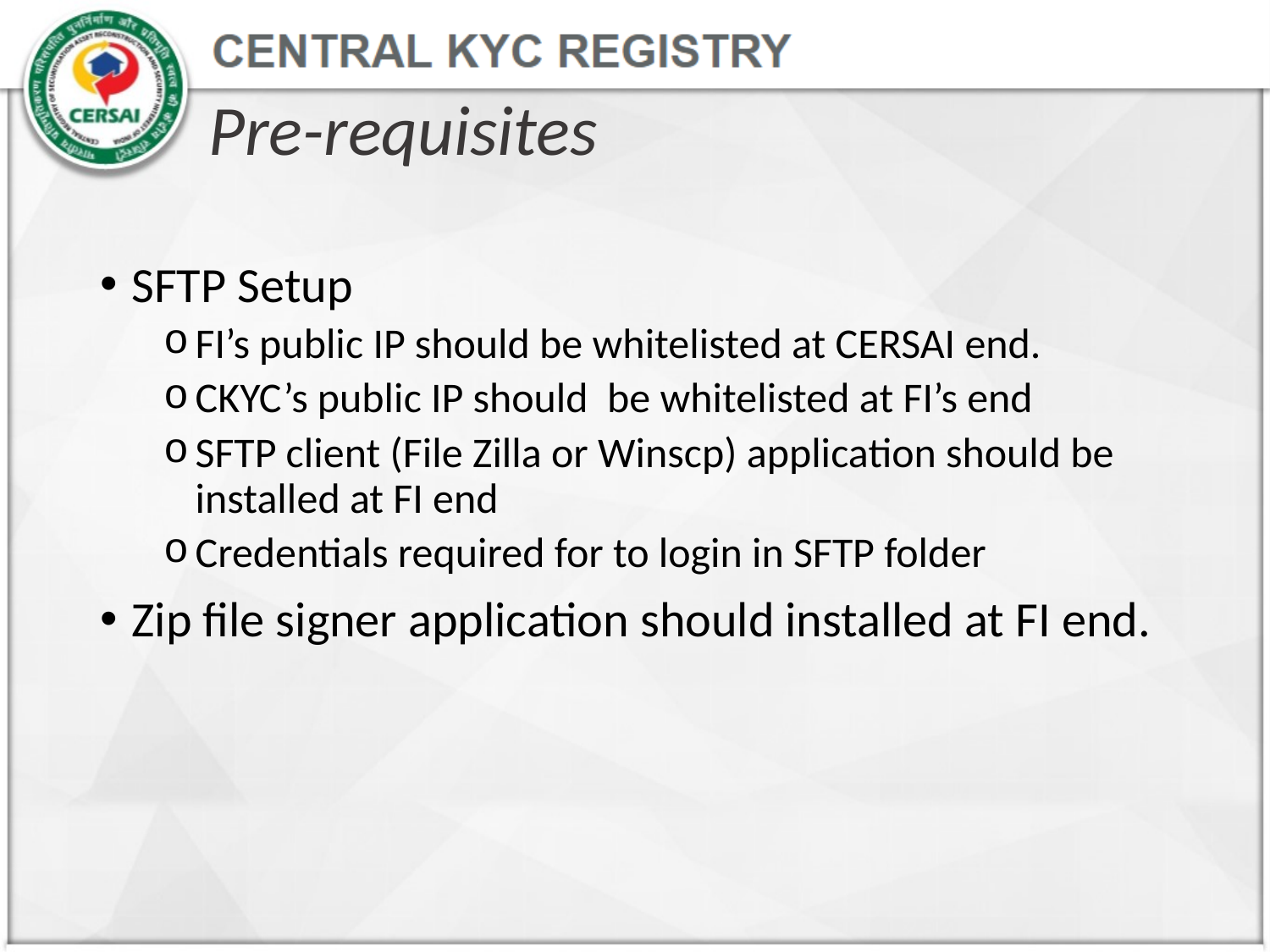

# Pre-requisites
SFTP Setup
FI’s public IP should be whitelisted at CERSAI end.
CKYC’s public IP should  be whitelisted at FI’s end
SFTP client (File Zilla or Winscp) application should be installed at FI end
Credentials required for to login in SFTP folder
Zip file signer application should installed at FI end.